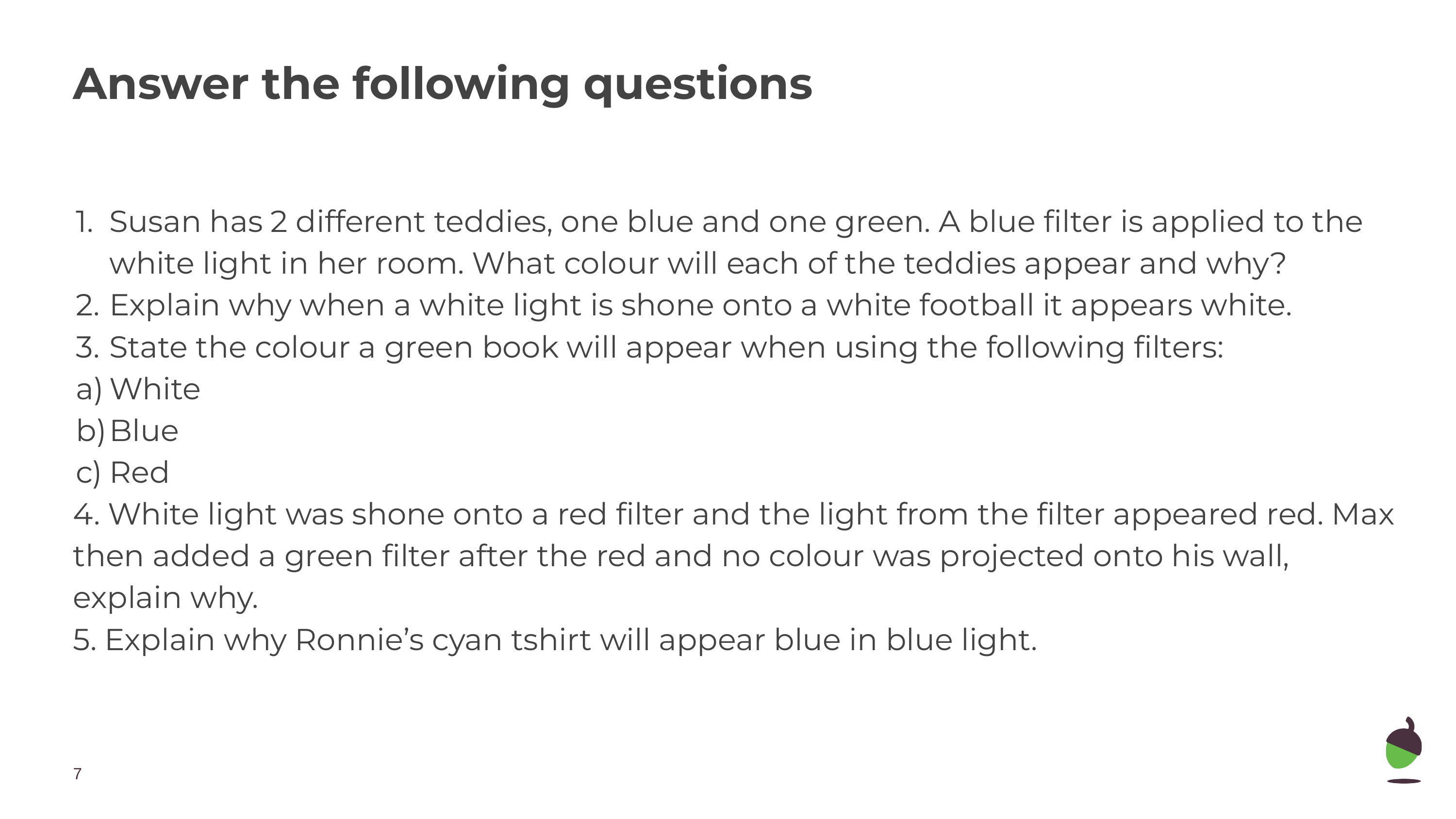

# Answer the following questions

Susan has 2 different teddies, one blue and one green. A blue filter is applied to the white light in her room. What colour will each of the teddies appear and why?
Explain why when a white light is shone onto a white football it appears white.
State the colour a green book will appear when using the following filters:
White
Blue
Red
4. White light was shone onto a red filter and the light from the filter appeared red. Max then added a green filter after the red and no colour was projected onto his wall, explain why.
5. Explain why Ronnie’s cyan tshirt will appear blue in blue light.

7